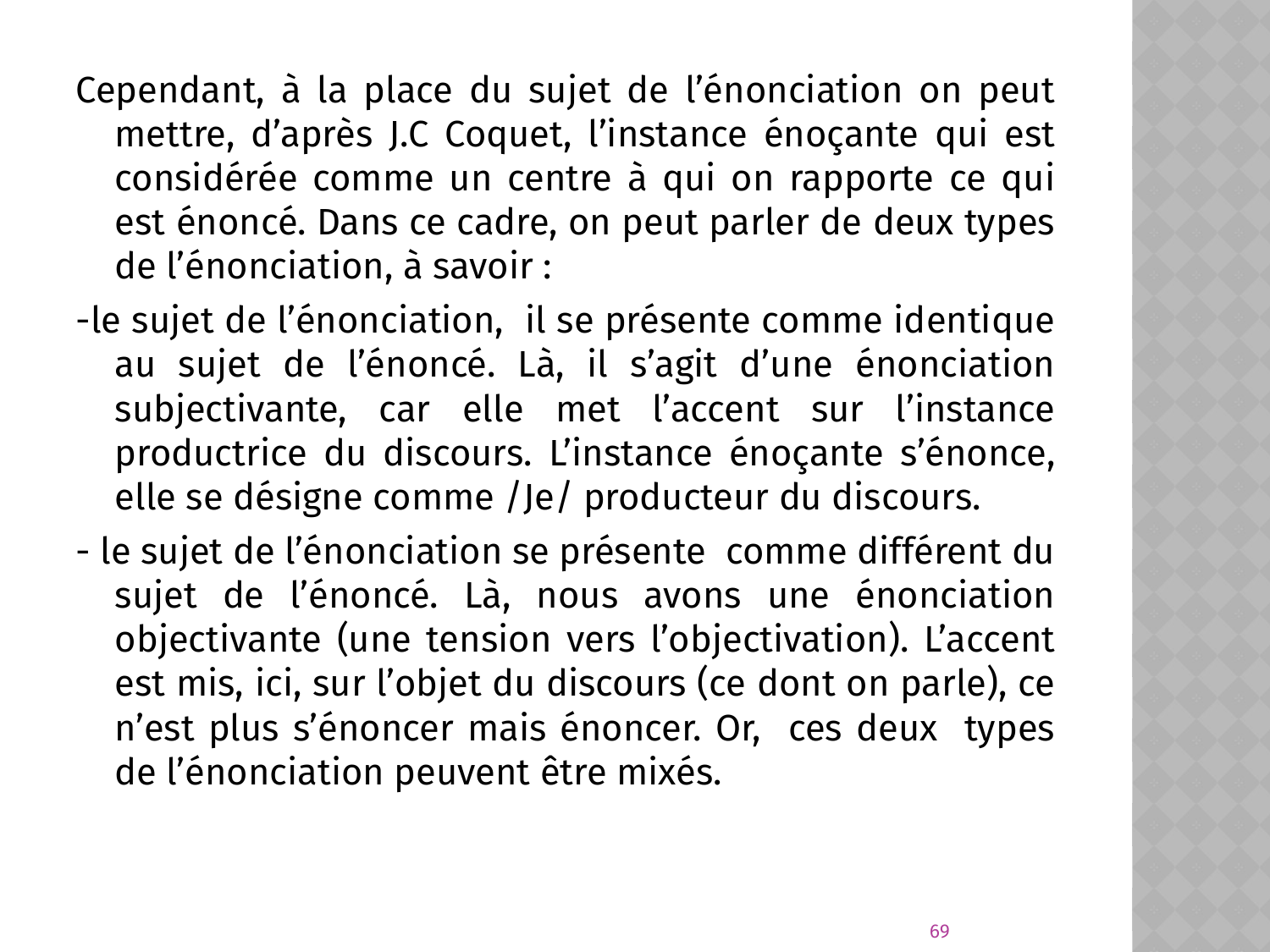

Cependant, à la place du sujet de l’énonciation on peut mettre, d’après J.C Coquet, l’instance énoçante qui est considérée comme un centre à qui on rapporte ce qui est énoncé. Dans ce cadre, on peut parler de deux types de l’énonciation, à savoir :
-le sujet de l’énonciation,  il se présente comme identique au sujet de l’énoncé. Là, il s’agit d’une énonciation subjectivante, car elle met l’accent sur l’instance productrice du discours. L’instance énoçante s’énonce, elle se désigne comme /Je/ producteur du discours.
- le sujet de l’énonciation se présente  comme différent du sujet de l’énoncé. Là, nous avons une énonciation objectivante (une tension vers l’objectivation). L’accent est mis, ici, sur l’objet du discours (ce dont on parle), ce n’est plus s’énoncer mais énoncer. Or,  ces deux  types de l’énonciation peuvent être mixés.

69